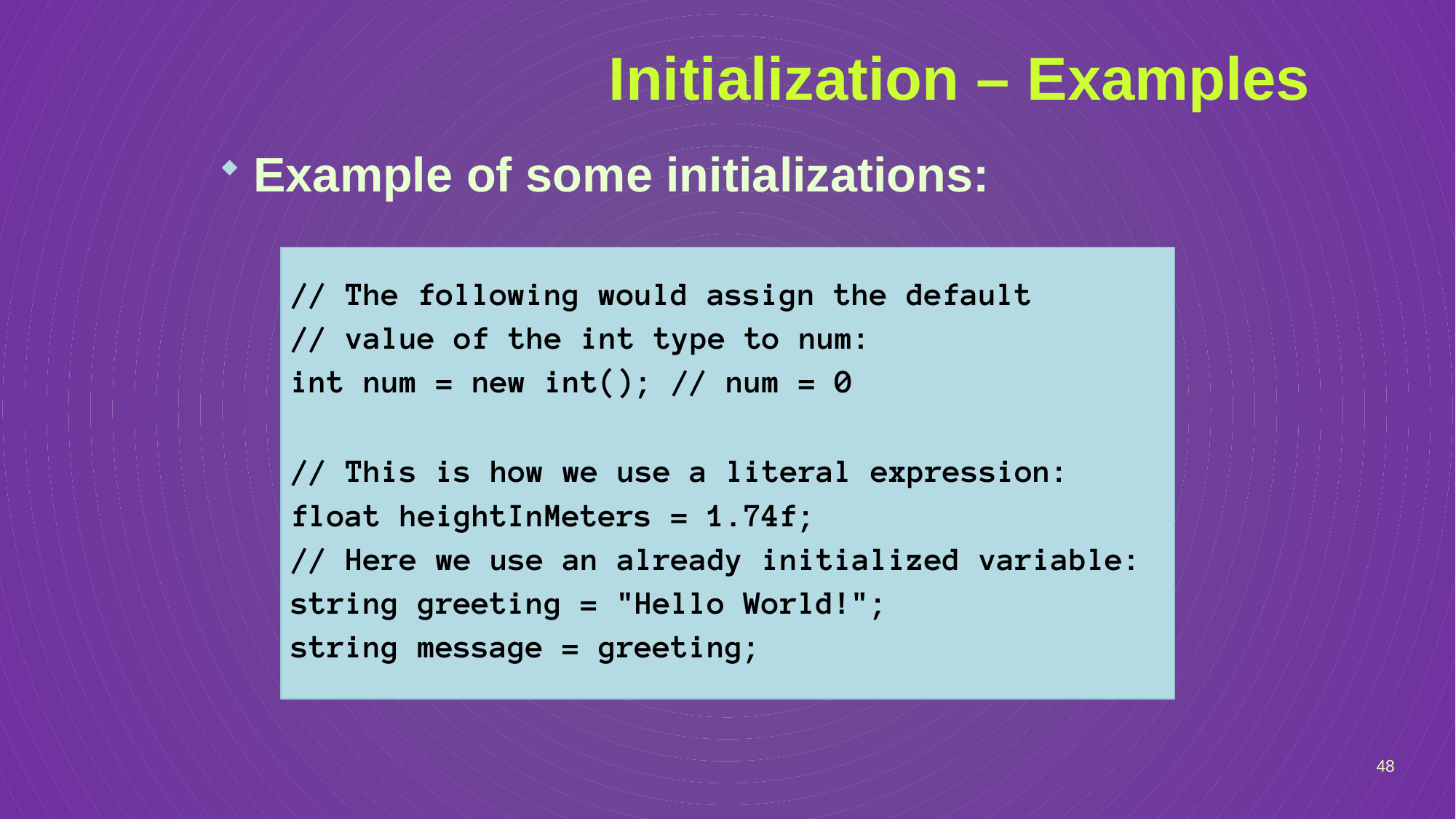

# Initialization – Examples
Example of some initializations:

// The following would assign the default
// value of the int type to num: int num = new int(); // num = 0

// This is how we use a literal expression: float heightInMeters = 1.74f;
// Here we use an already initialized variable: string greeting = "Hello World!";
string message = greeting;

48